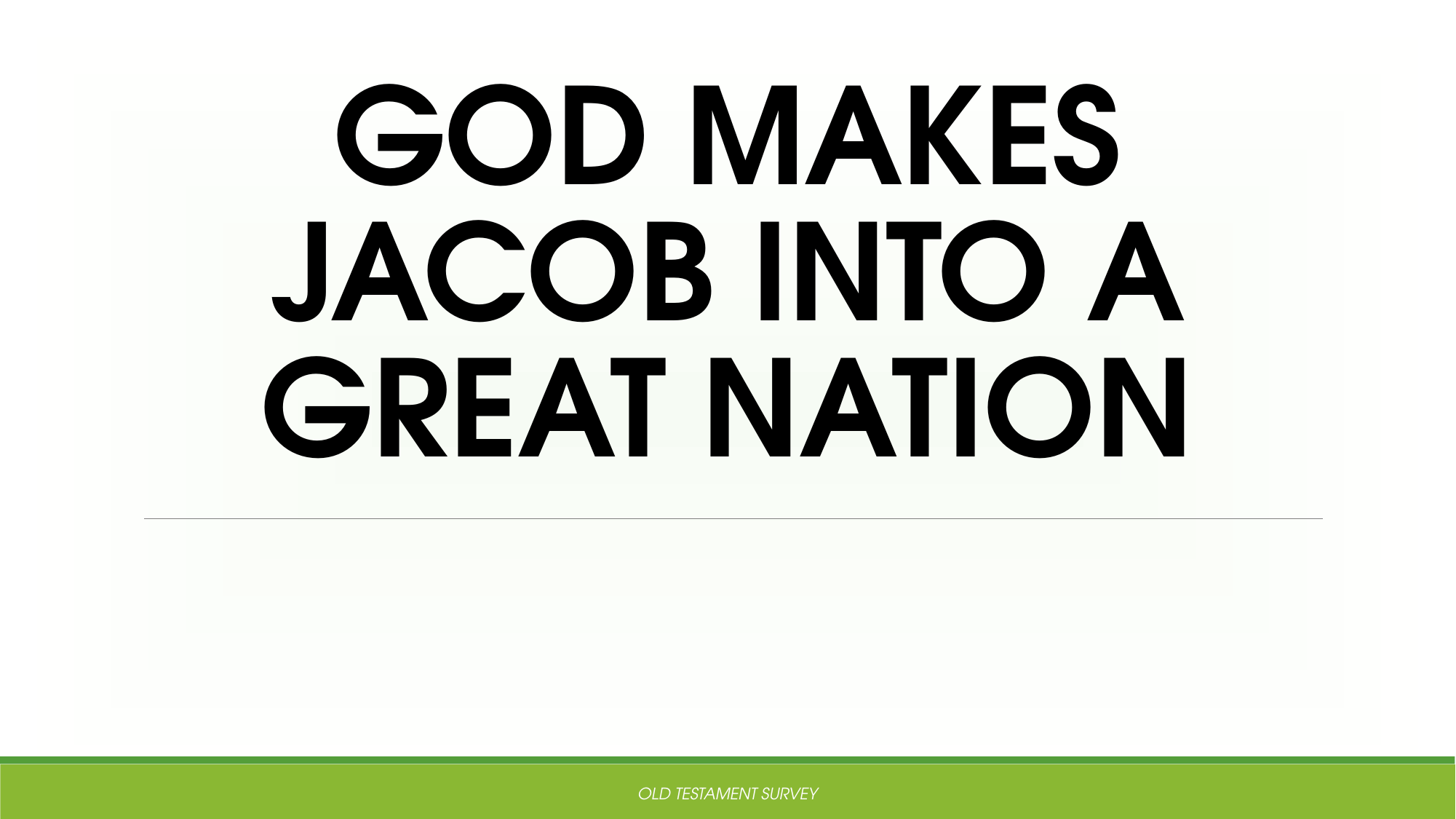

# God Makes Jacob Into a Great Nation

OLD TESTAMENT SURVEY